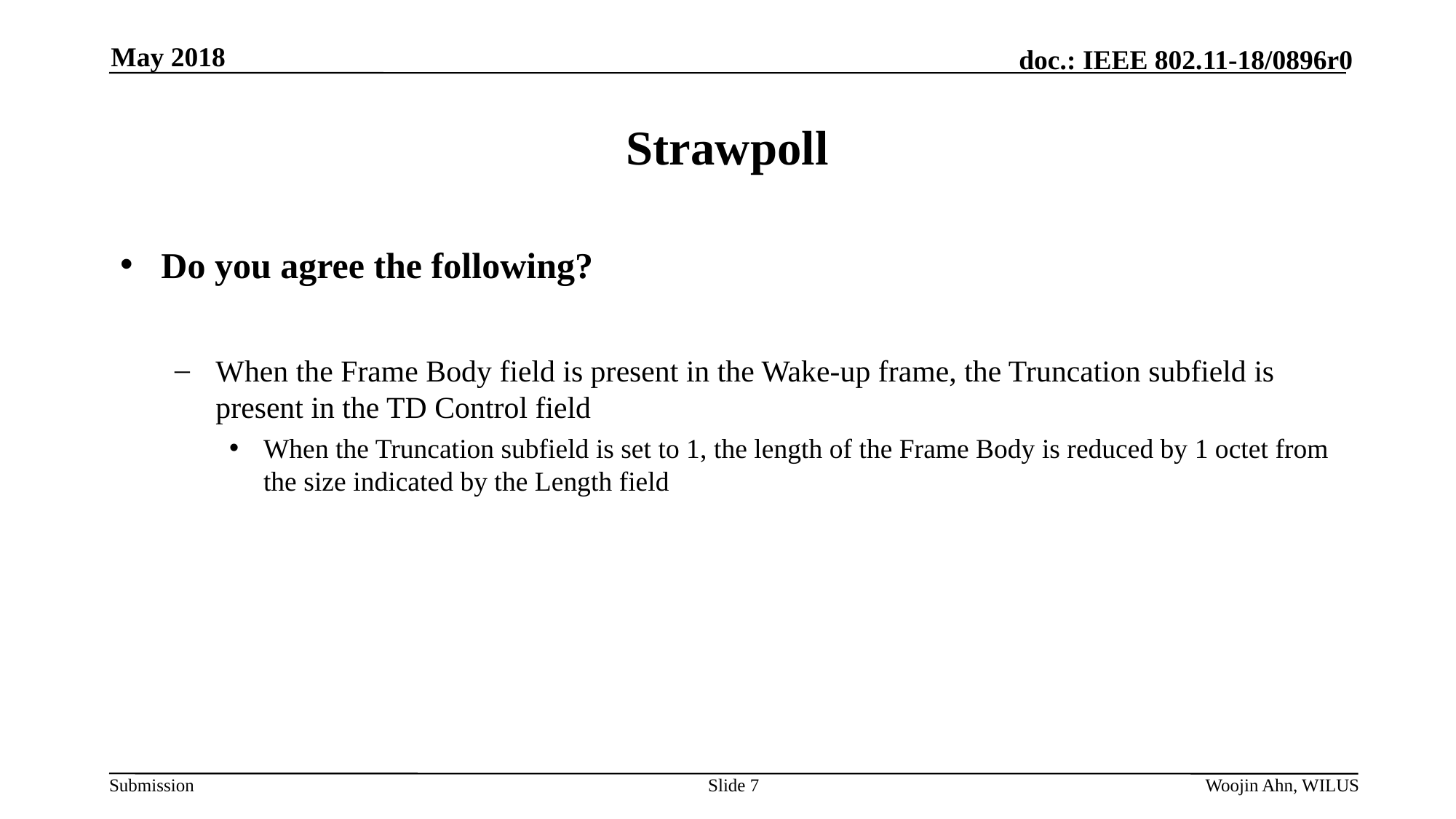

May 2018
# Strawpoll
Do you agree the following?

When the Frame Body field is present in the Wake-up frame, the Truncation subfield is present in the TD Control field
When the Truncation subfield is set to 1, the length of the Frame Body is reduced by 1 octet from the size indicated by the Length field
Slide 7
Woojin Ahn, WILUS